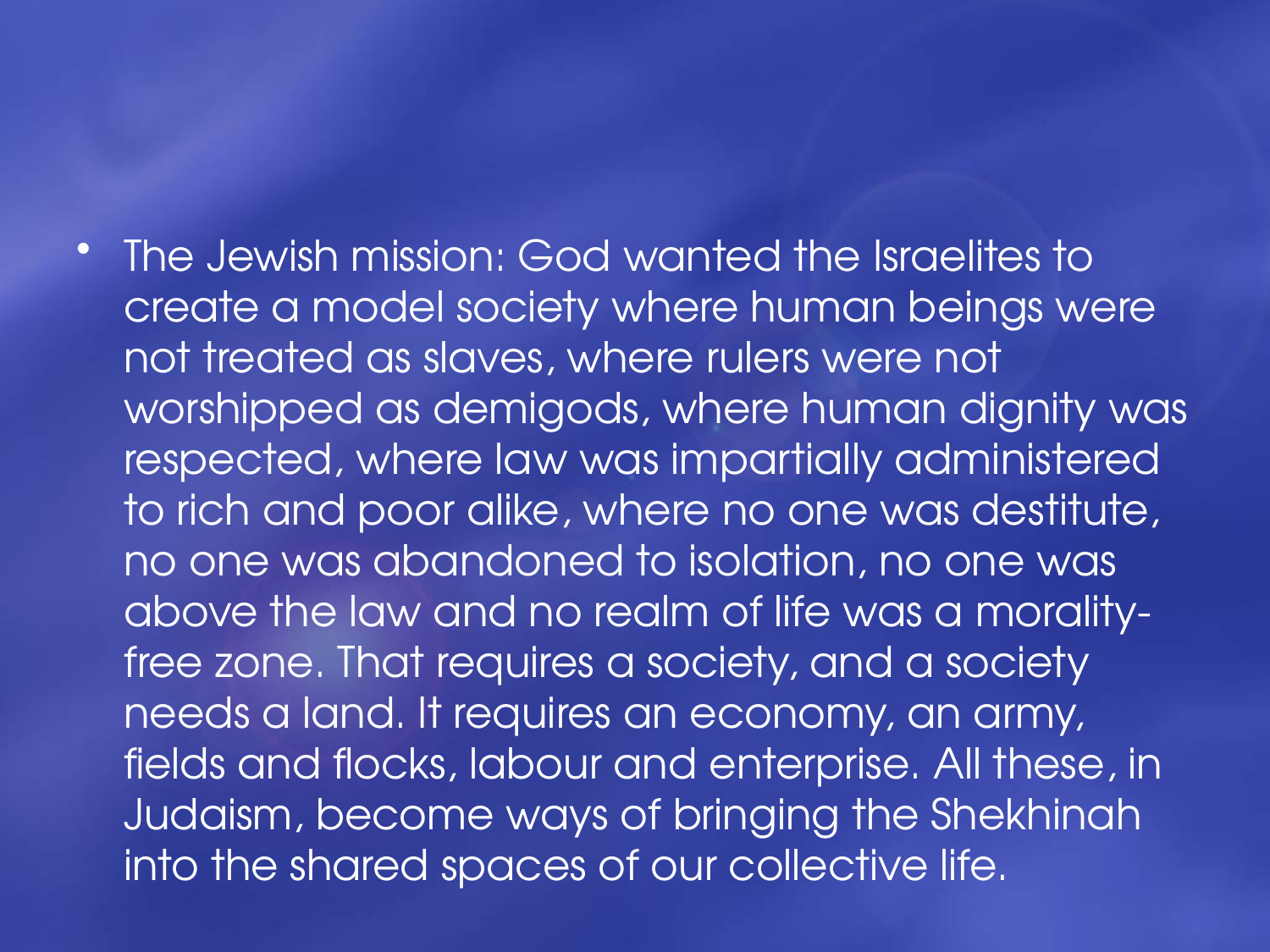

#
The Jewish mission: God wanted the Israelites to create a model society where human beings were not treated as slaves, where rulers were not worshipped as demigods, where human dignity was respected, where law was impartially administered to rich and poor alike, where no one was destitute, no one was abandoned to isolation, no one was above the law and no realm of life was a morality-free zone. That requires a society, and a society needs a land. It requires an economy, an army, fields and flocks, labour and enterprise. All these, in Judaism, become ways of bringing the Shekhinah into the shared spaces of our collective life.